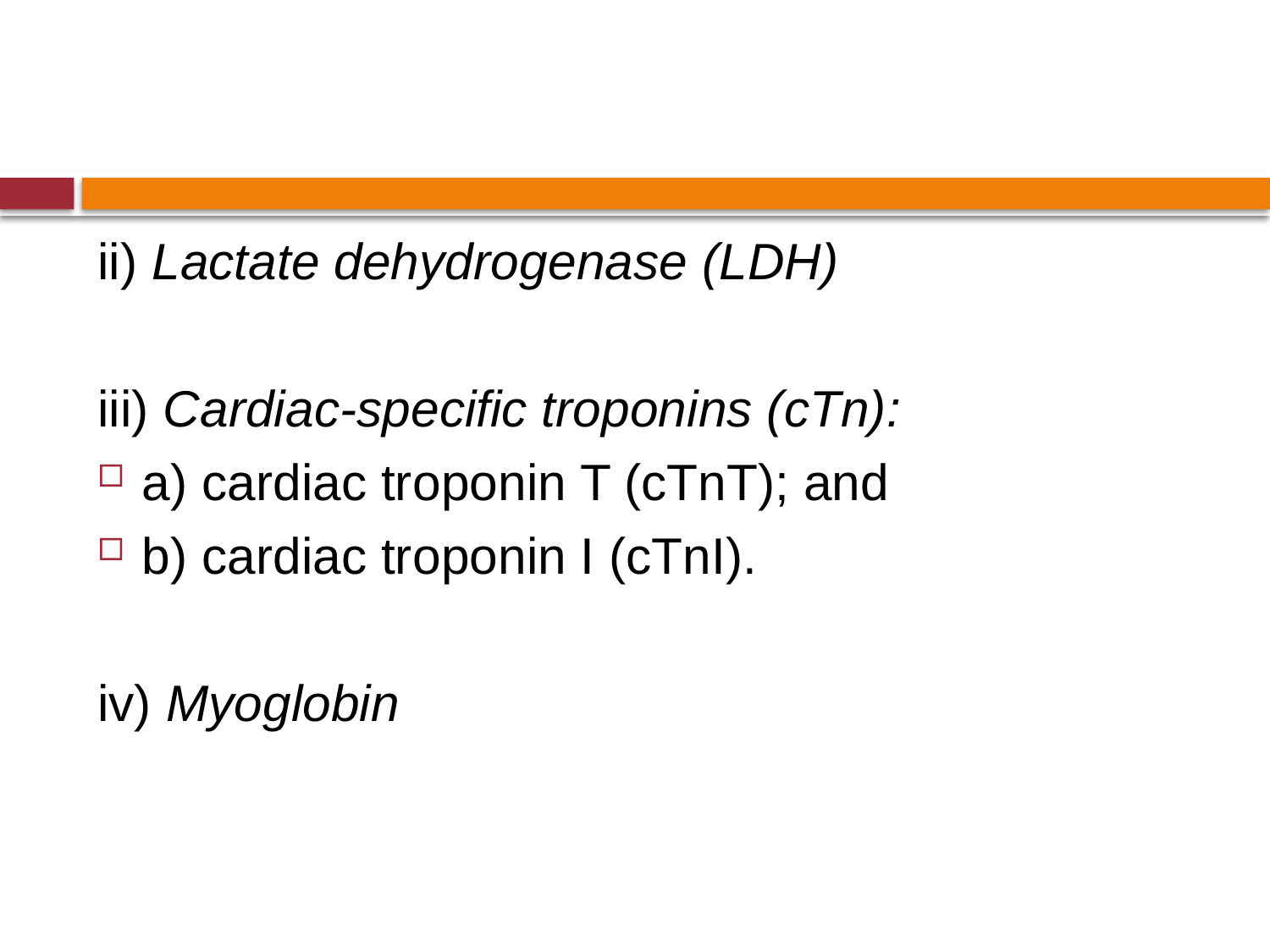

#
ii) Lactate dehydrogenase (LDH)

iii) Cardiac-specific troponins (cTn):
a) cardiac troponin T (cTnT); and
b) cardiac troponin I (cTnI).

iv) Myoglobin